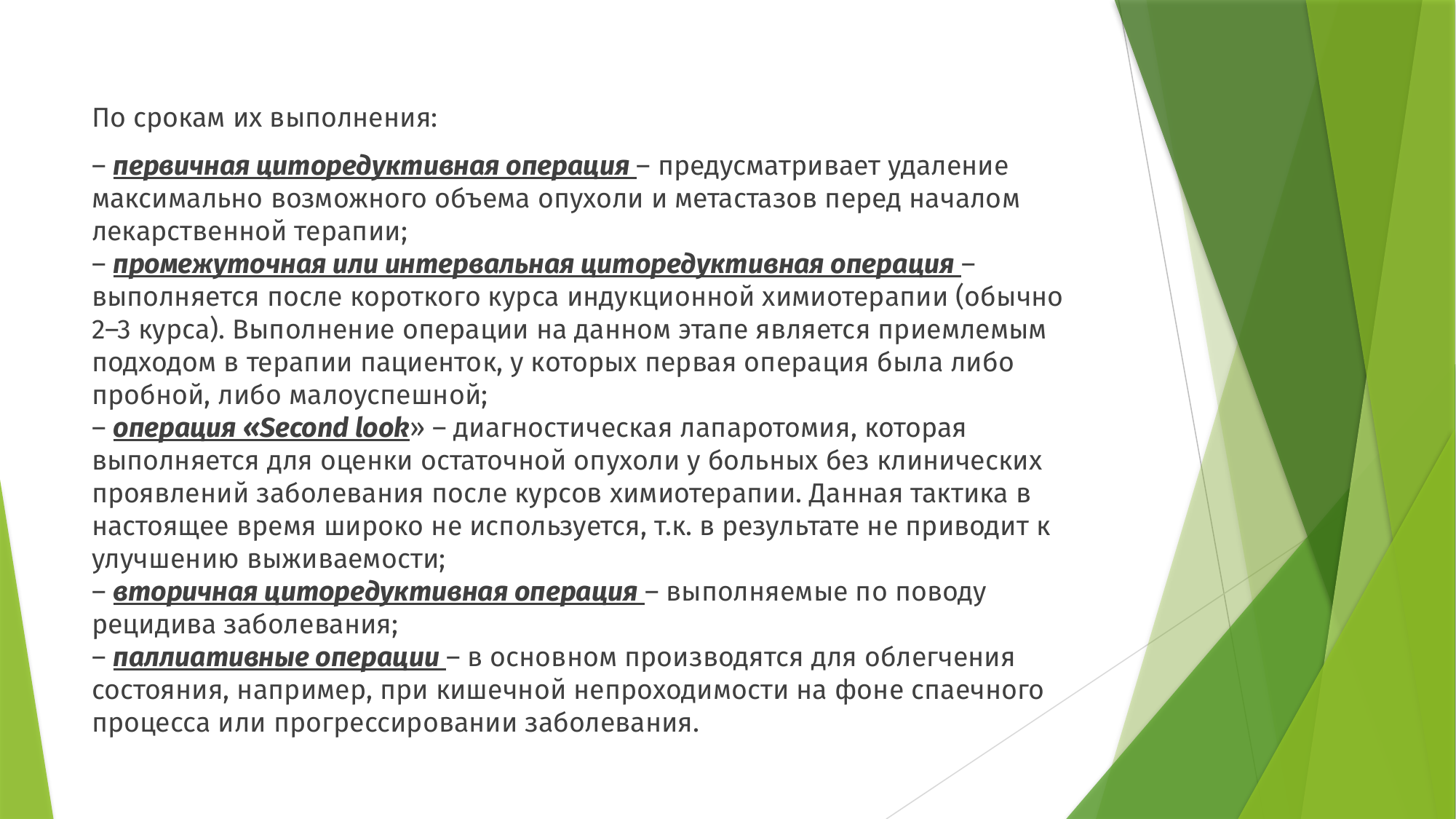

По срокам их выполнения:
– первичная циторедуктивная операция – предусматривает удаление максимально возможного объема опухоли и метастазов перед началом лекарственной терапии;
– промежуточная или интервальная циторедуктивная операция – выполняется после короткого курса индукционной химиотерапии (обычно 2–3 курса). Выполнение операции на данном этапе является приемлемым подходом в терапии пациенток, у которых первая операция была либо пробной, либо малоуспешной;
– операция «Second look» – диагностическая лапаротомия, которая выполняется для оценки остаточной опухоли у больных без клинических проявлений заболевания после курсов химиотерапии. Данная тактика в настоящее время широко не используется, т.к. в результате не приводит к улучшению выживаемости;
– вторичная циторедуктивная операция – выполняемые по поводу рецидива заболевания;
– паллиативные операции – в основном производятся для облегчения состояния, например, при кишечной непроходимости на фоне спаечного процесса или прогрессировании заболевания.